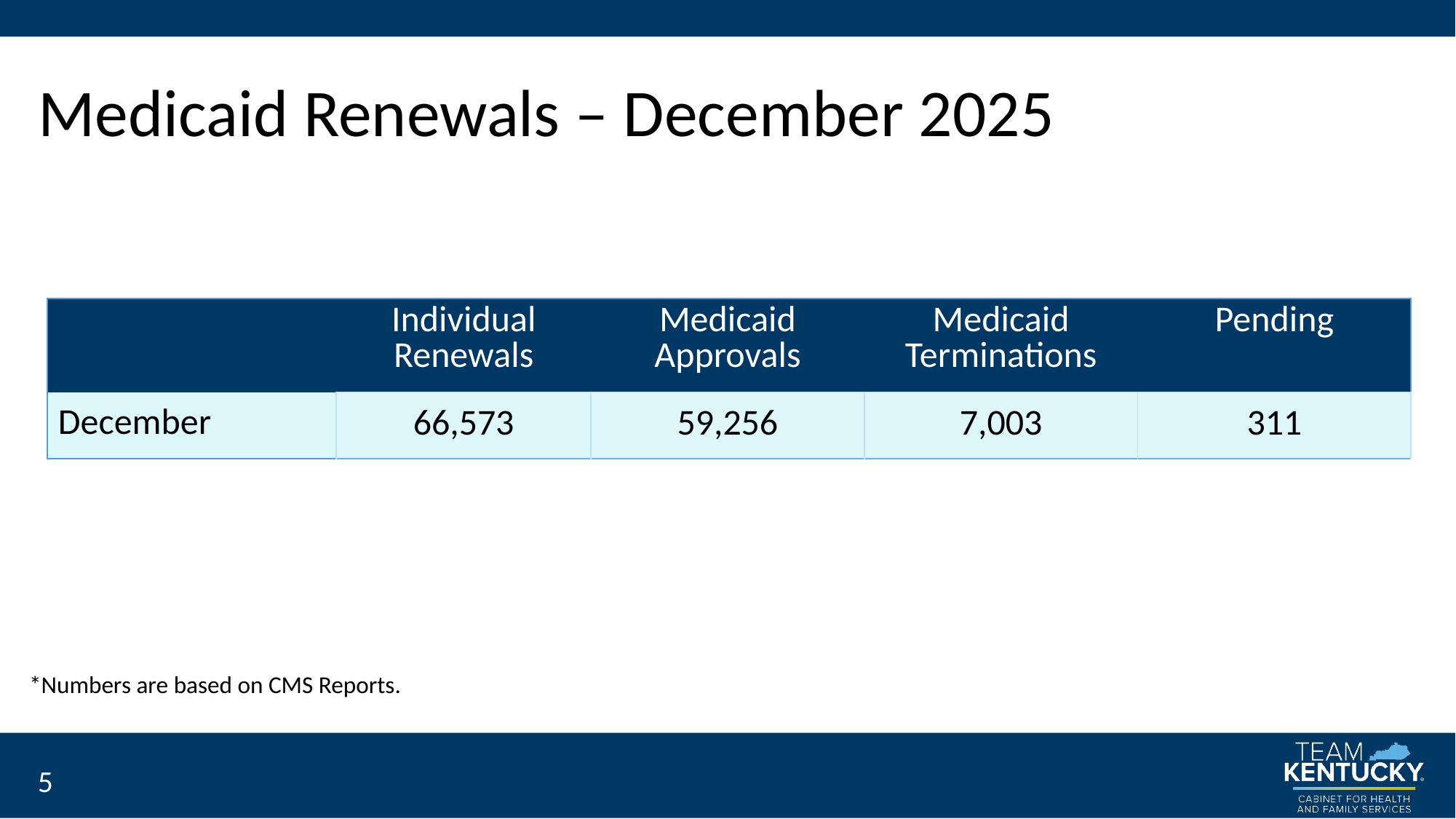

# Medicaid Renewals – December 2025
|  | Individual Renewals | Medicaid Approvals | Medicaid Terminations | Pending |
| --- | --- | --- | --- | --- |
| December | 66,573 | 59,256 | 7,003 | 311 |
*Numbers are based on CMS Reports.
5